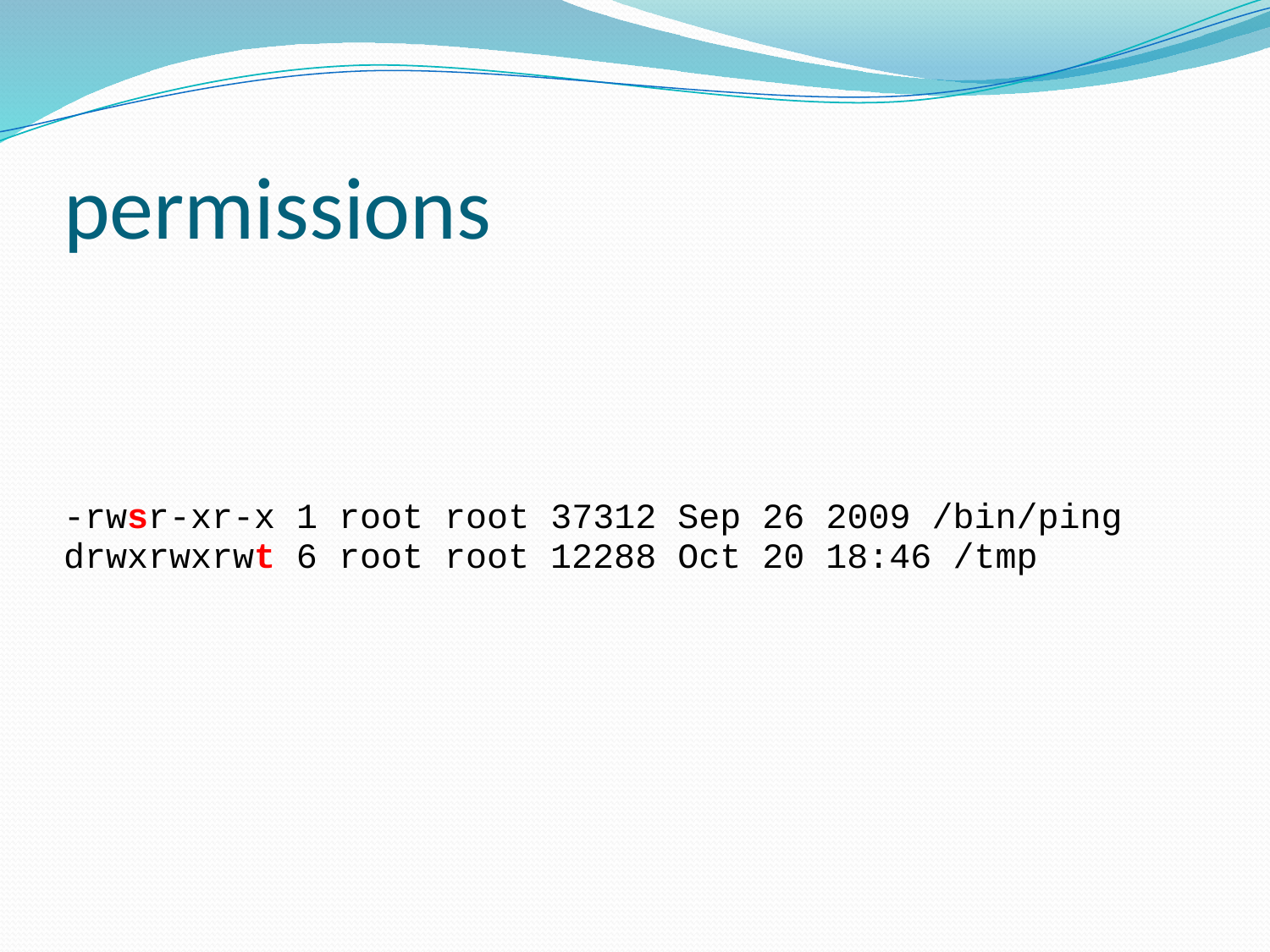

# permissions
-rwsr-xr-x 1 root root 37312 Sep 26 2009 /bin/ping
drwxrwxrwt 6 root root 12288 Oct 20 18:46 /tmp